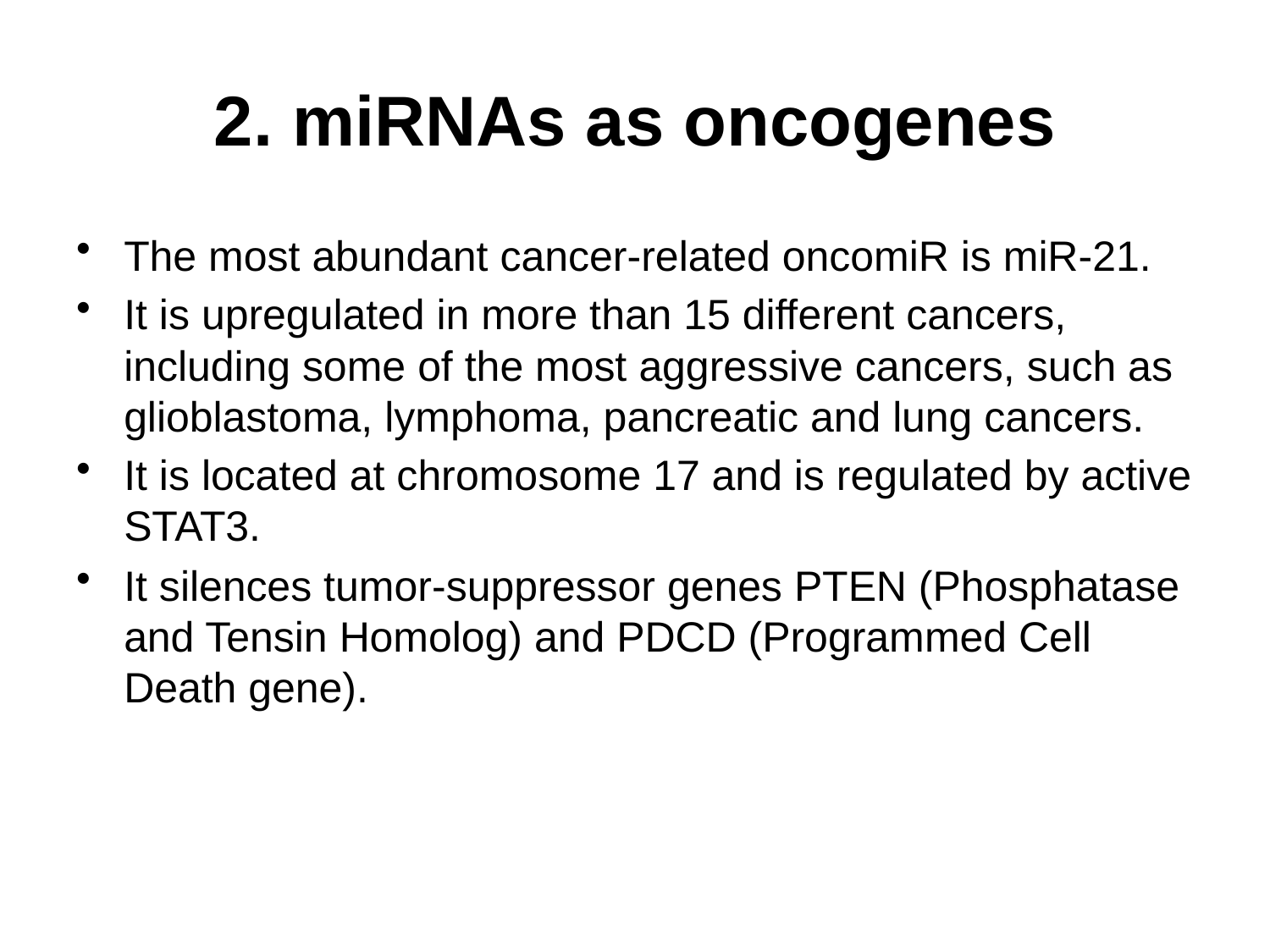

# 2. miRNAs as oncogenes
The most abundant cancer-related oncomiR is miR-21.
It is upregulated in more than 15 different cancers, including some of the most aggressive cancers, such as glioblastoma, lymphoma, pancreatic and lung cancers.
It is located at chromosome 17 and is regulated by active STAT3.
It silences tumor-suppressor genes PTEN (Phosphatase and Tensin Homolog) and PDCD (Programmed Cell Death gene).